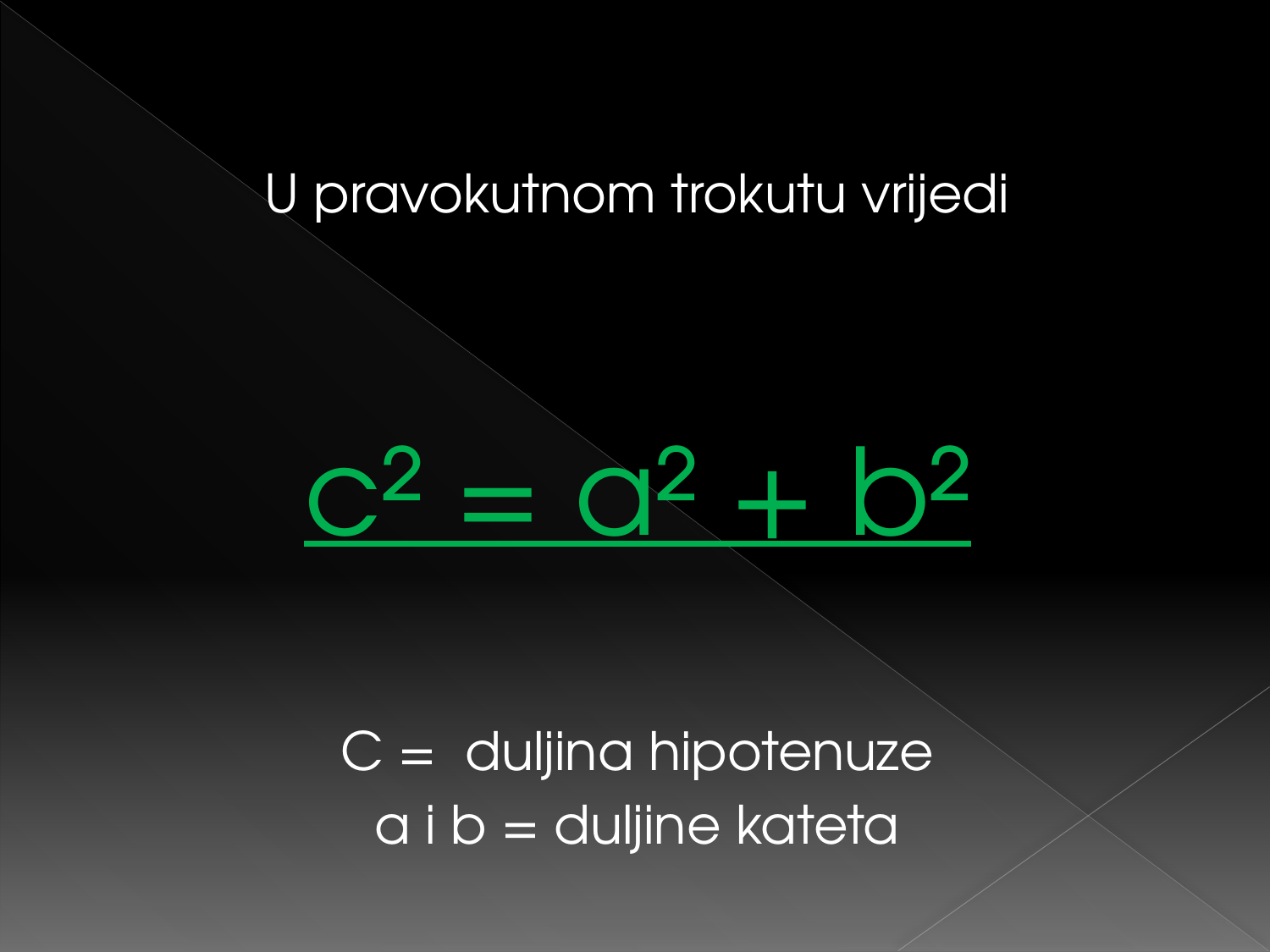

U pravokutnom trokutu vrijedi

c² = a² + b²

C =  duljina hipotenuze
a i b = duljine kateta